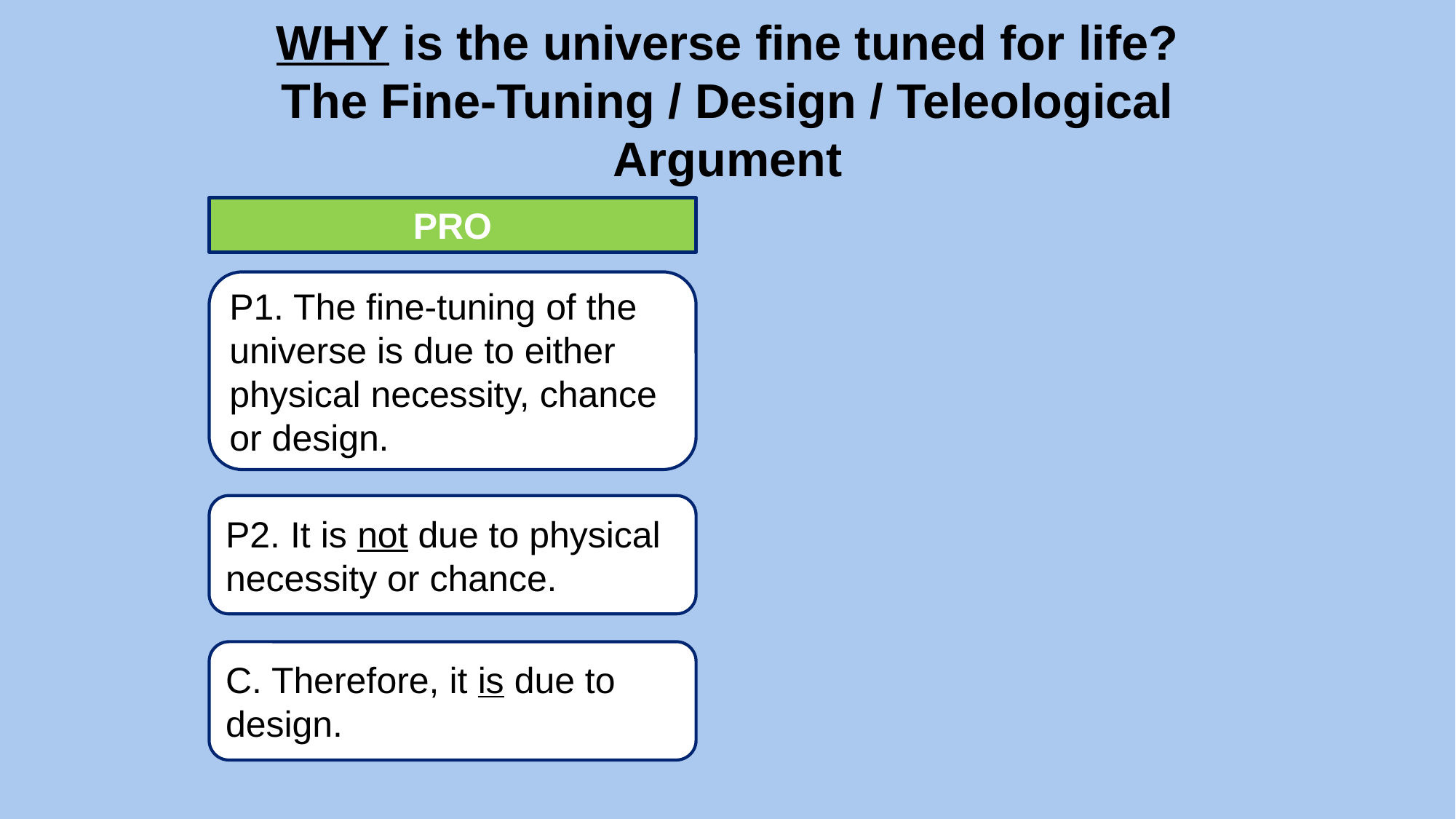

# WHY is the universe fine tuned for life? The Fine-Tuning / Design / Teleological Argument
PRO
P1. The fine-tuning of the universe is due to either physical necessity, chance or design.
P2. It is not due to physical necessity or chance.
C. Therefore, it is due to design.